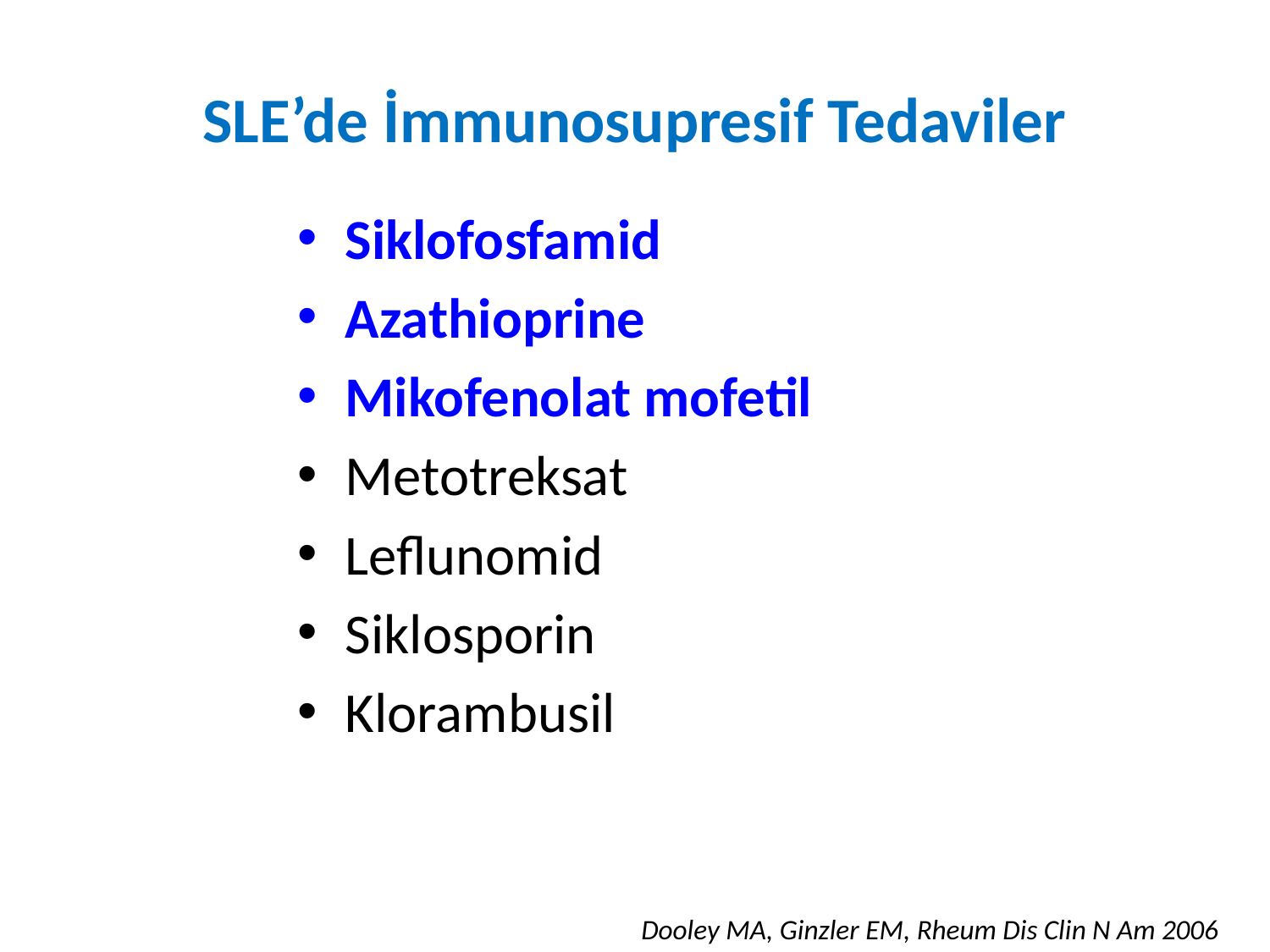

# SLE’de İmmunosupresif Tedaviler
Siklofosfamid
Azathioprine
Mikofenolat mofetil
Metotreksat
Leflunomid
Siklosporin
Klorambusil
Dooley MA, Ginzler EM, Rheum Dis Clin N Am 2006